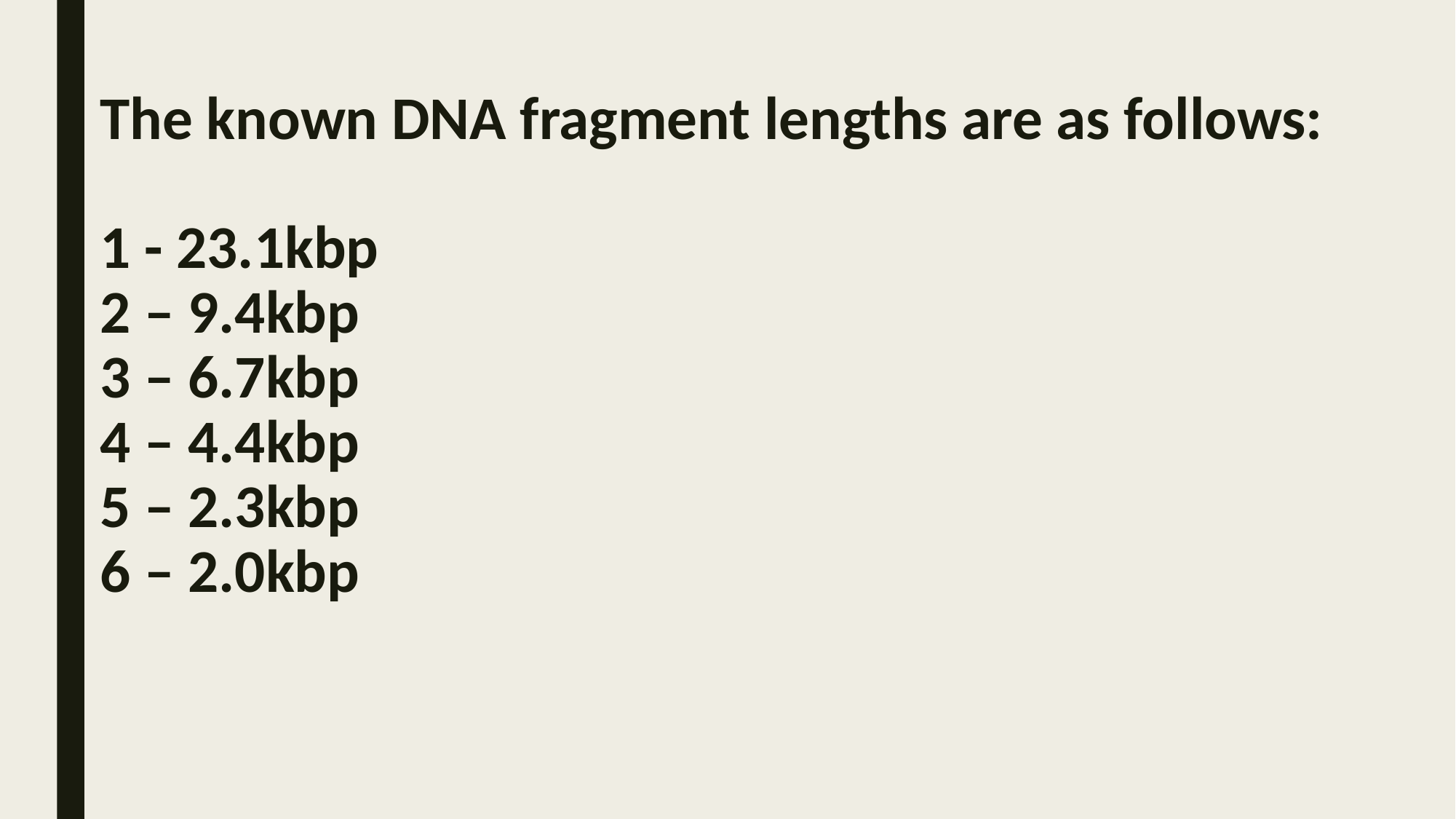

# The known DNA fragment lengths are as follows: 1 - 23.1kbp 2 – 9.4kbp 3 – 6.7kbp 4 – 4.4kbp 5 – 2.3kbp 6 – 2.0kbp